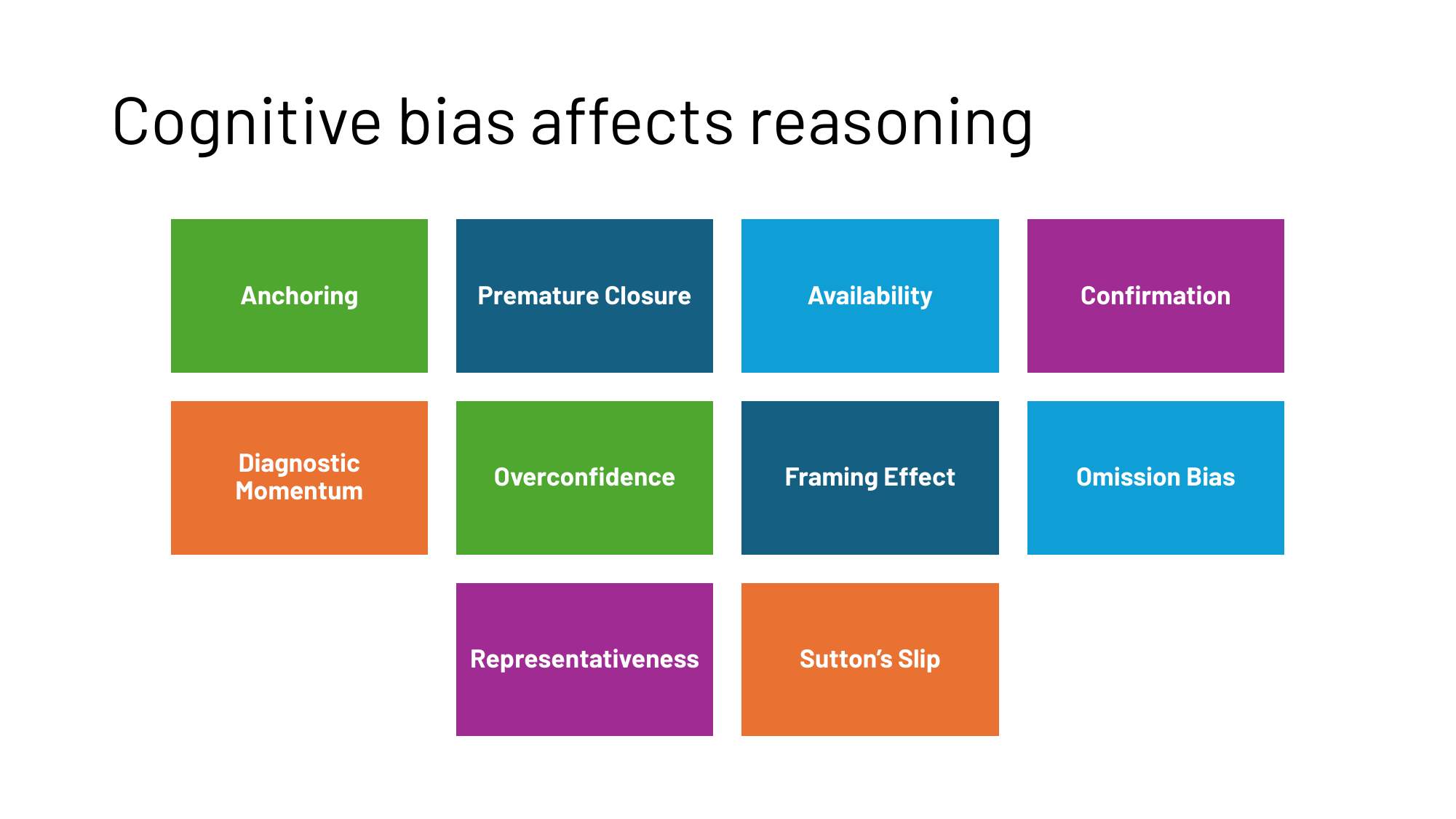

# Cognitive bias affects reasoning
Anchoring
Premature Closure
Availability
Confirmation
Diagnostic Momentum
Overconfidence
Framing Effect
Omission Bias
Representativeness
Sutton’s Slip